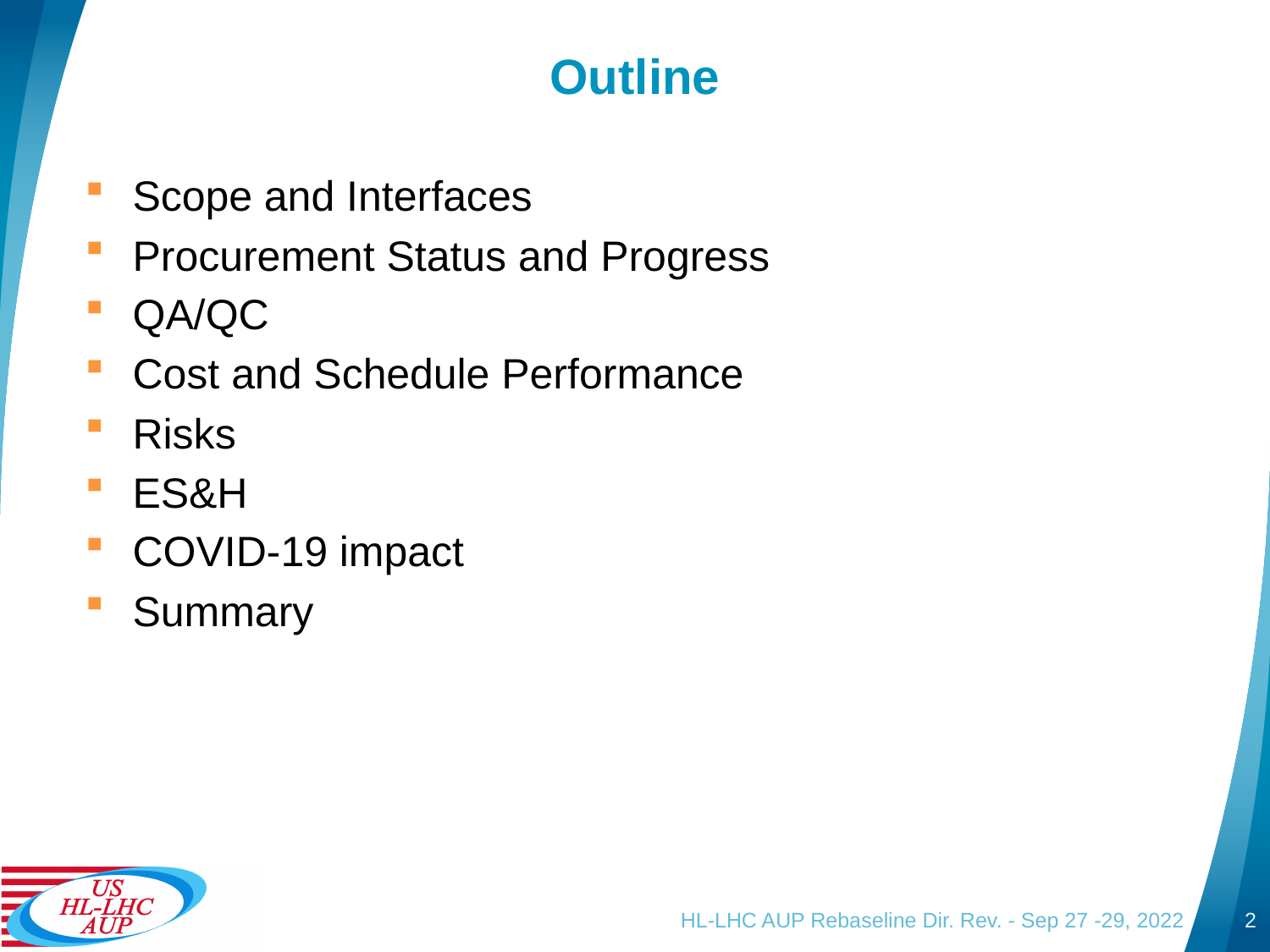

# Outline
Scope and Interfaces
Procurement Status and Progress
QA/QC
Cost and Schedule Performance
Risks
ES&H
COVID-19 impact
Summary
HL-LHC AUP Rebaseline Dir. Rev. - Sep 27 -29, 2022
2